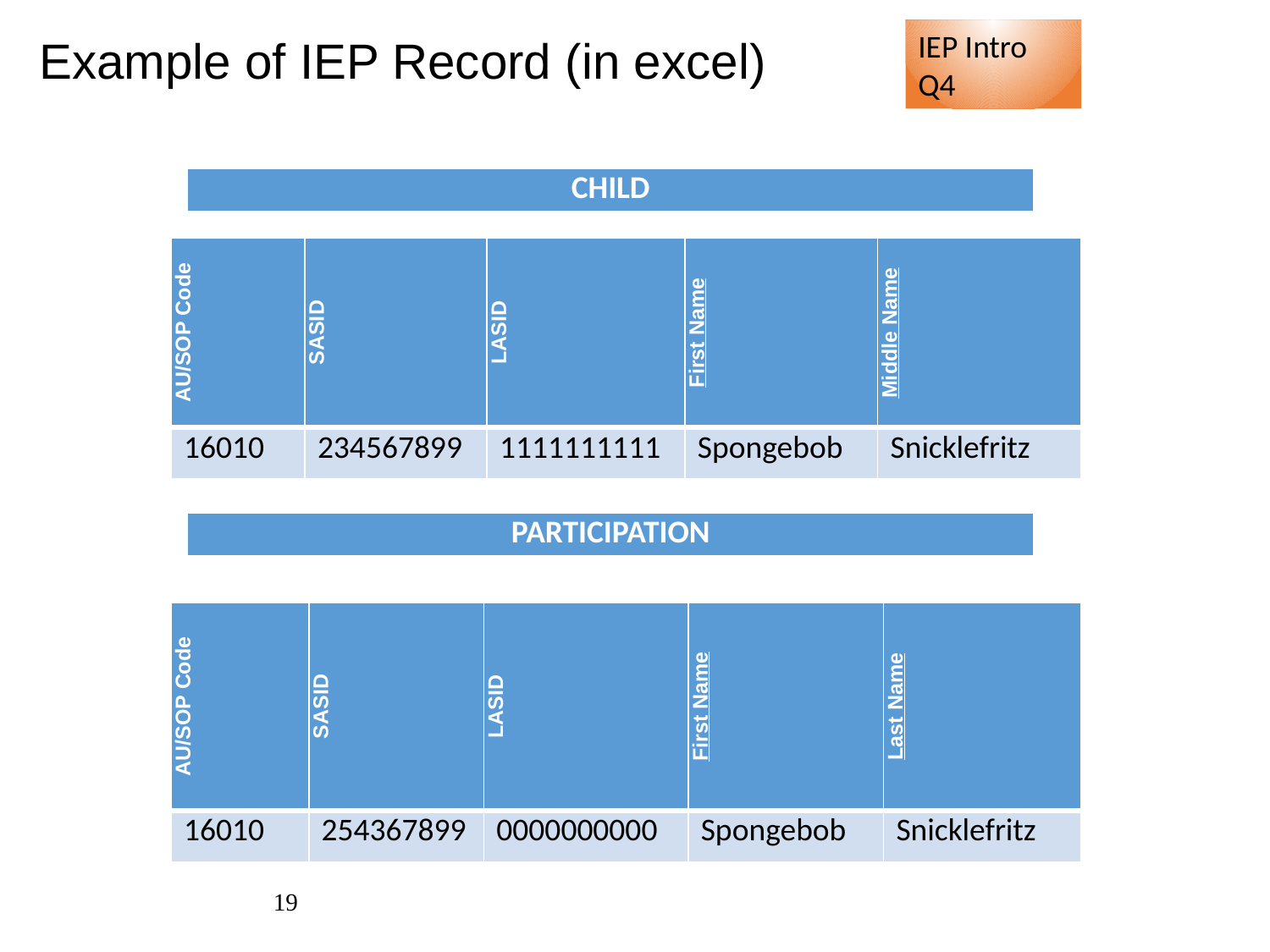

IEP Intro Q4
# Example of IEP Record (in excel)
| CHILD |
| --- |
| AU/SOP Code | SASID | LASID | First Name | Middle Name |
| --- | --- | --- | --- | --- |
| 16010 | 234567899 | 1111111111 | Spongebob | Snicklefritz |
| PARTICIPATION |
| --- |
| AU/SOP Code | SASID | LASID | First Name | Last Name |
| --- | --- | --- | --- | --- |
| 16010 | 254367899 | 0000000000 | Spongebob | Snicklefritz |
19